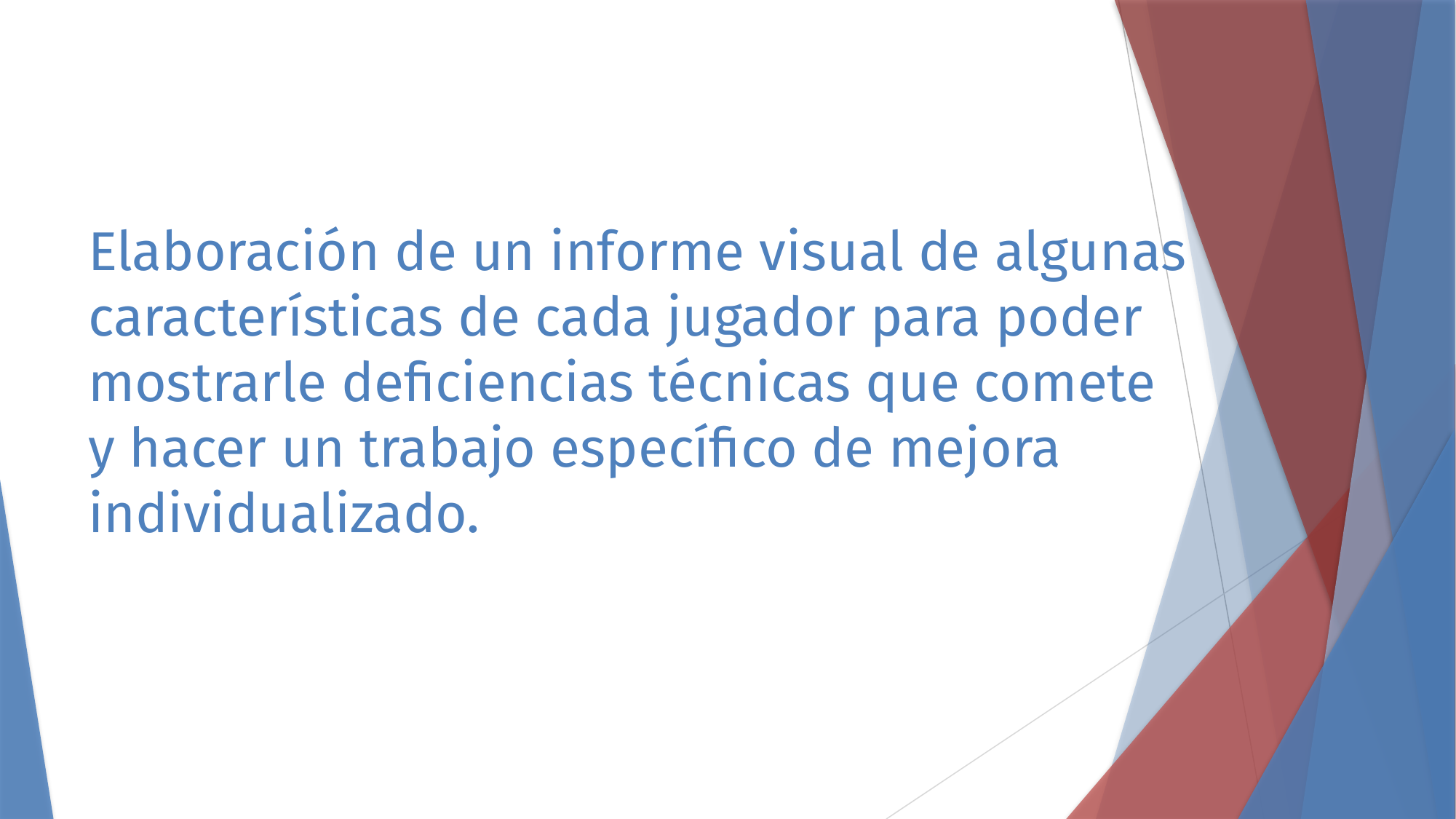

# Elaboración de un informe visual de algunas características de cada jugador para poder mostrarle deficiencias técnicas que comete y hacer un trabajo específico de mejora individualizado.